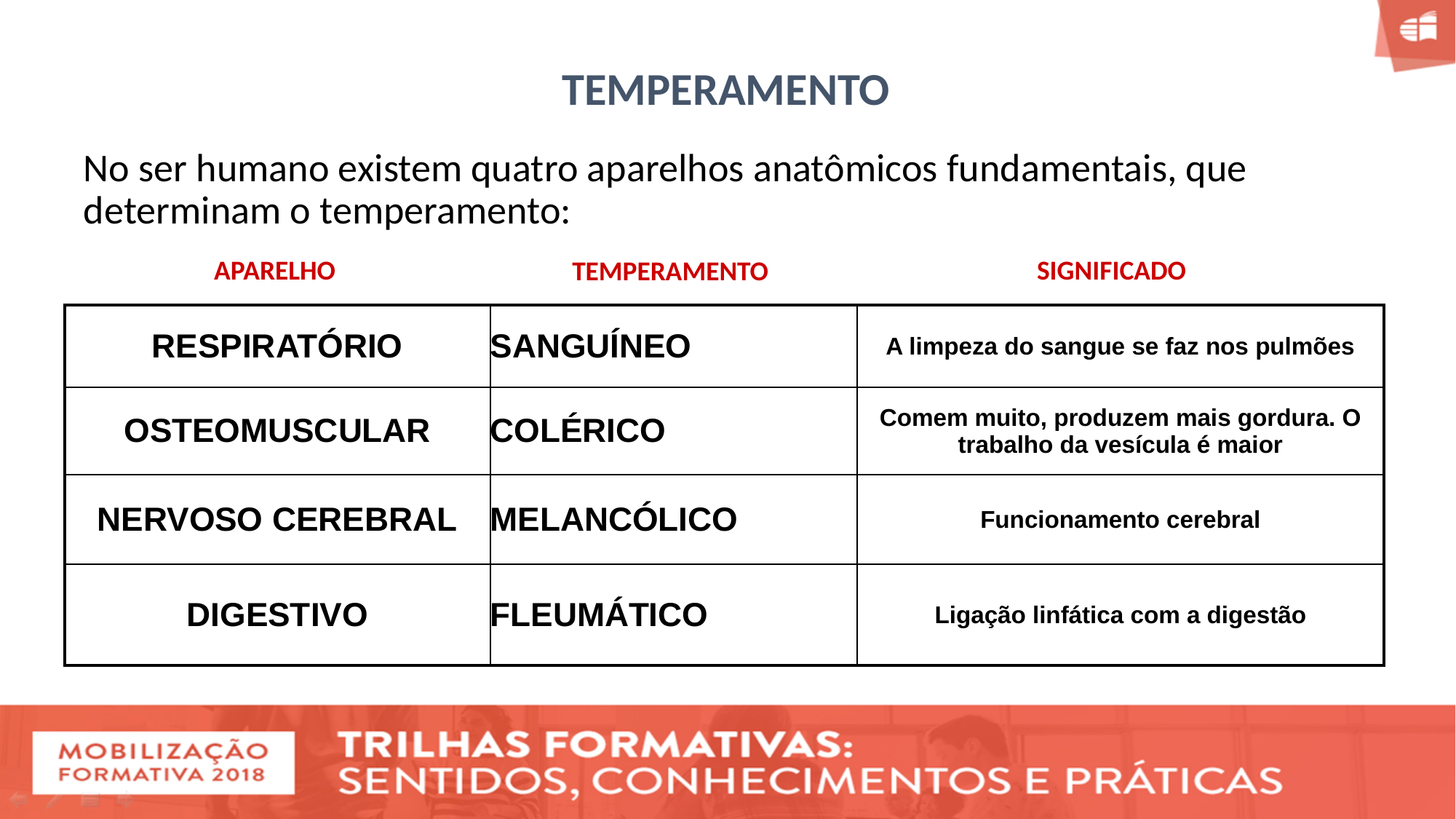

TEMPERAMENTO
# No ser humano existem quatro aparelhos anatômicos fundamentais, que determinam o temperamento:
APARELHO
SIGNIFICADO
TEMPERAMENTO
| RESPIRATÓRIO | SANGUÍNEO | A limpeza do sangue se faz nos pulmões |
| --- | --- | --- |
| OSTEOMUSCULAR | COLÉRICO | Comem muito, produzem mais gordura. O trabalho da vesícula é maior |
| NERVOSO CEREBRAL | MELANCÓLICO | Funcionamento cerebral |
| DIGESTIVO | FLEUMÁTICO | Ligação linfática com a digestão |